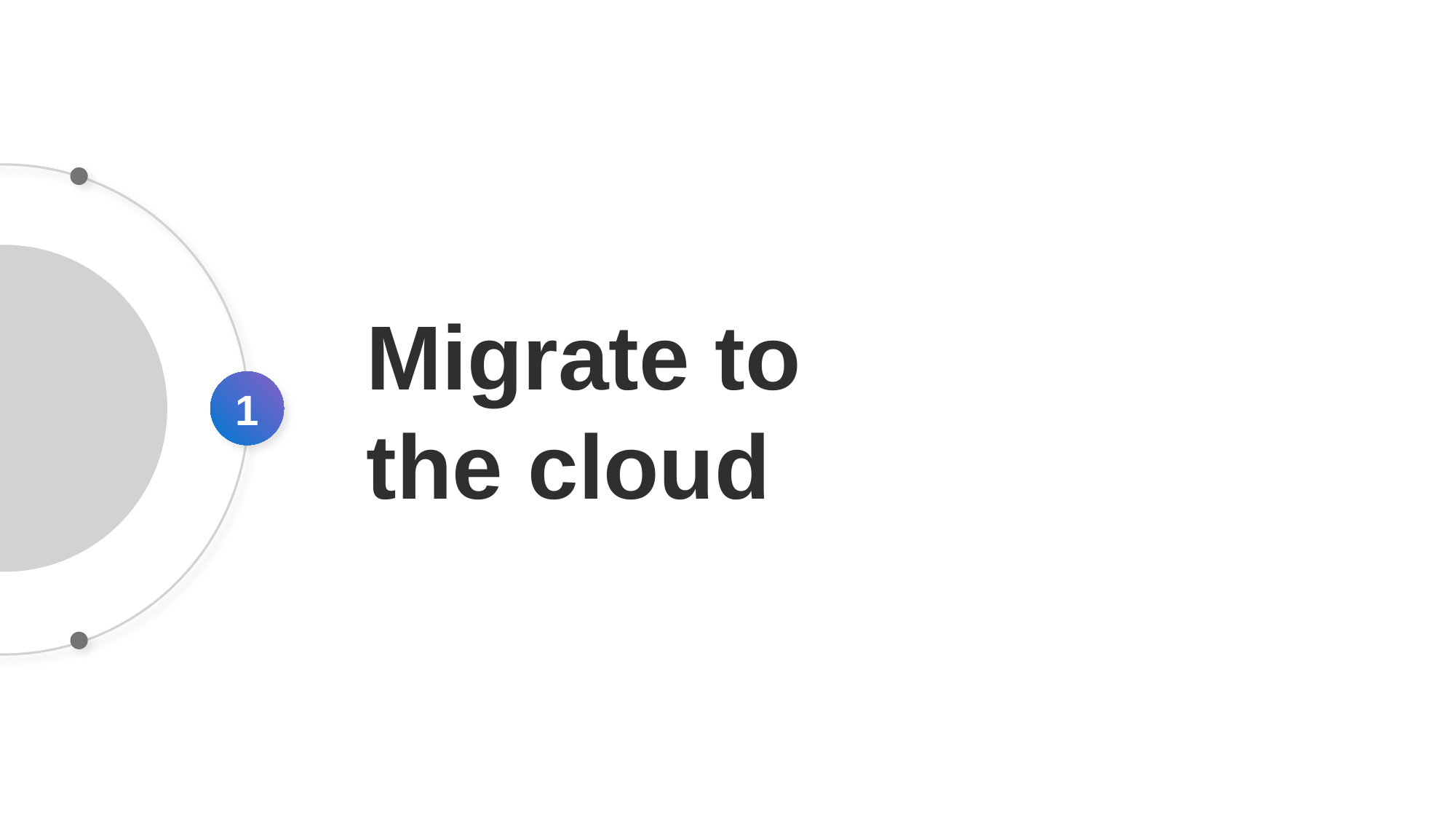

5

4

3

2

1

Digital
imperative
Migrate to
the cloud